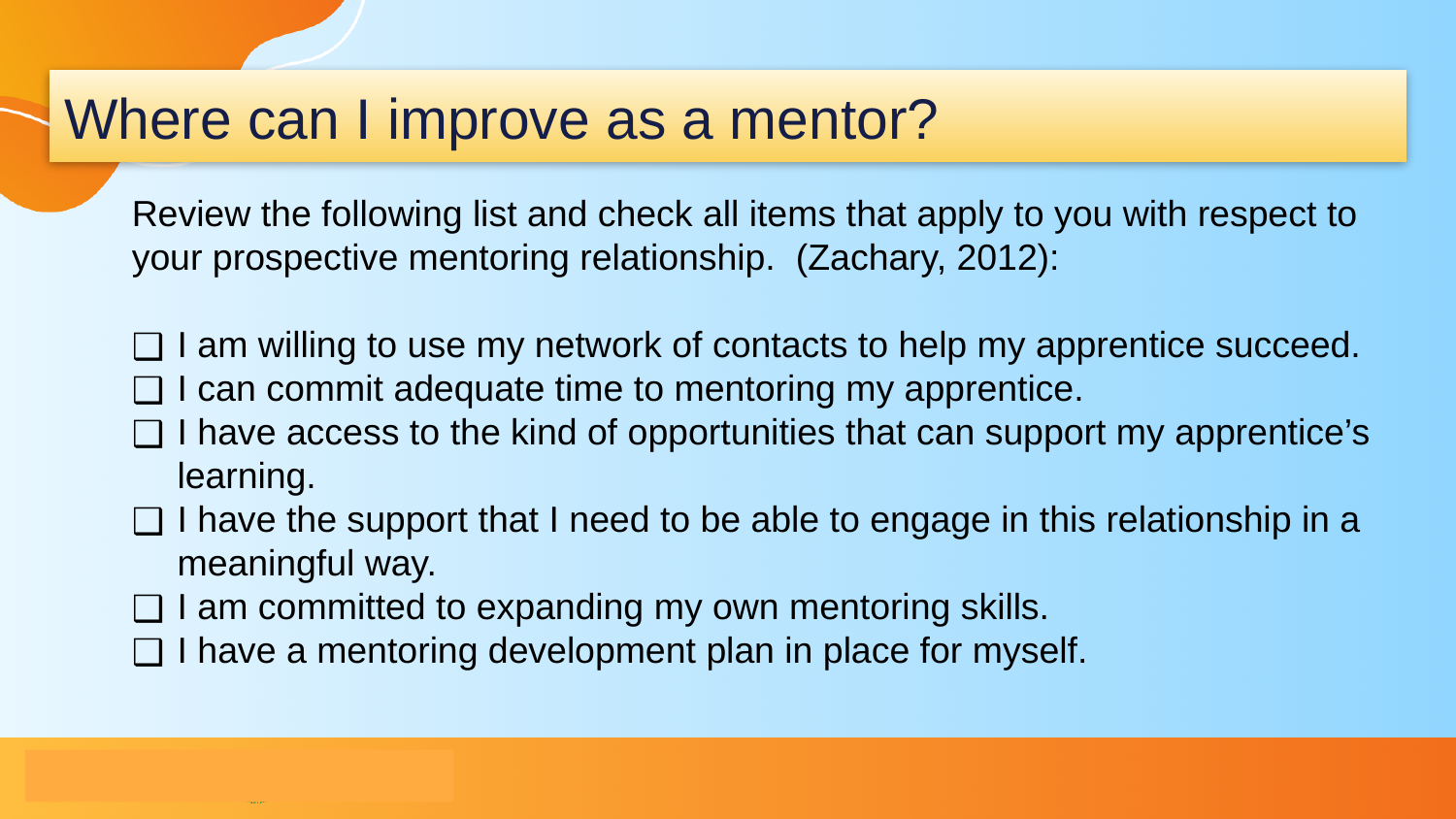

# Where can I improve as a mentor?
Review the following list and check all items that apply to you with respect to your prospective mentoring relationship.  (Zachary, 2012):

I am willing to use my network of contacts to help my apprentice succeed.
I can commit adequate time to mentoring my apprentice.
I have access to the kind of opportunities that can support my apprentice’s learning.
I have the support that I need to be able to engage in this relationship in a meaningful way.
I am committed to expanding my own mentoring skills.
I have a mentoring development plan in place for myself.